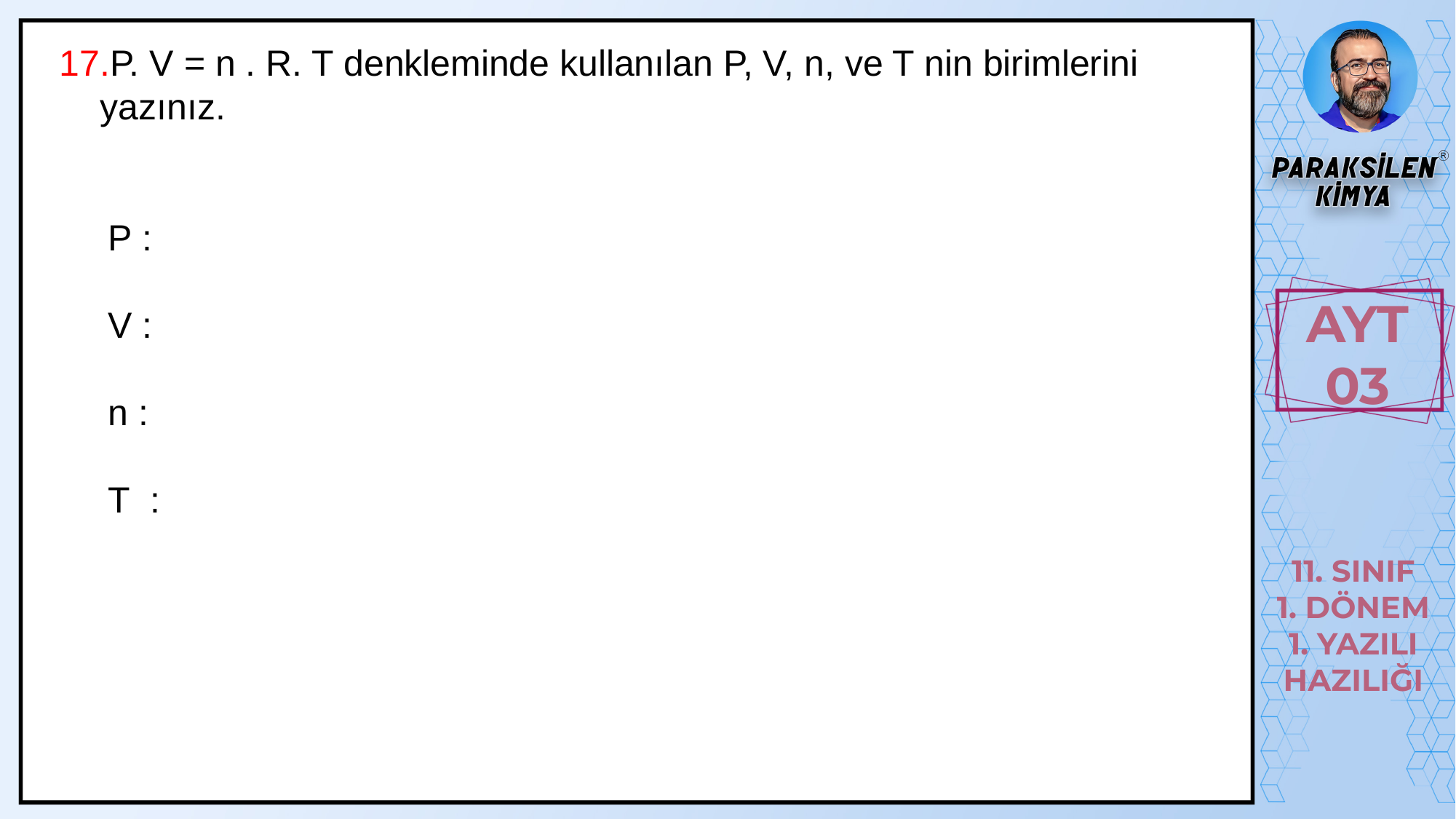

P. V = n . R. T denkleminde kullanılan P, V, n, ve T nin birimlerini yazınız.

P :
V :
n :
T  :

AYT
03
11. SINIF
1. DÖNEM
1. YAZILI
HAZILIĞI